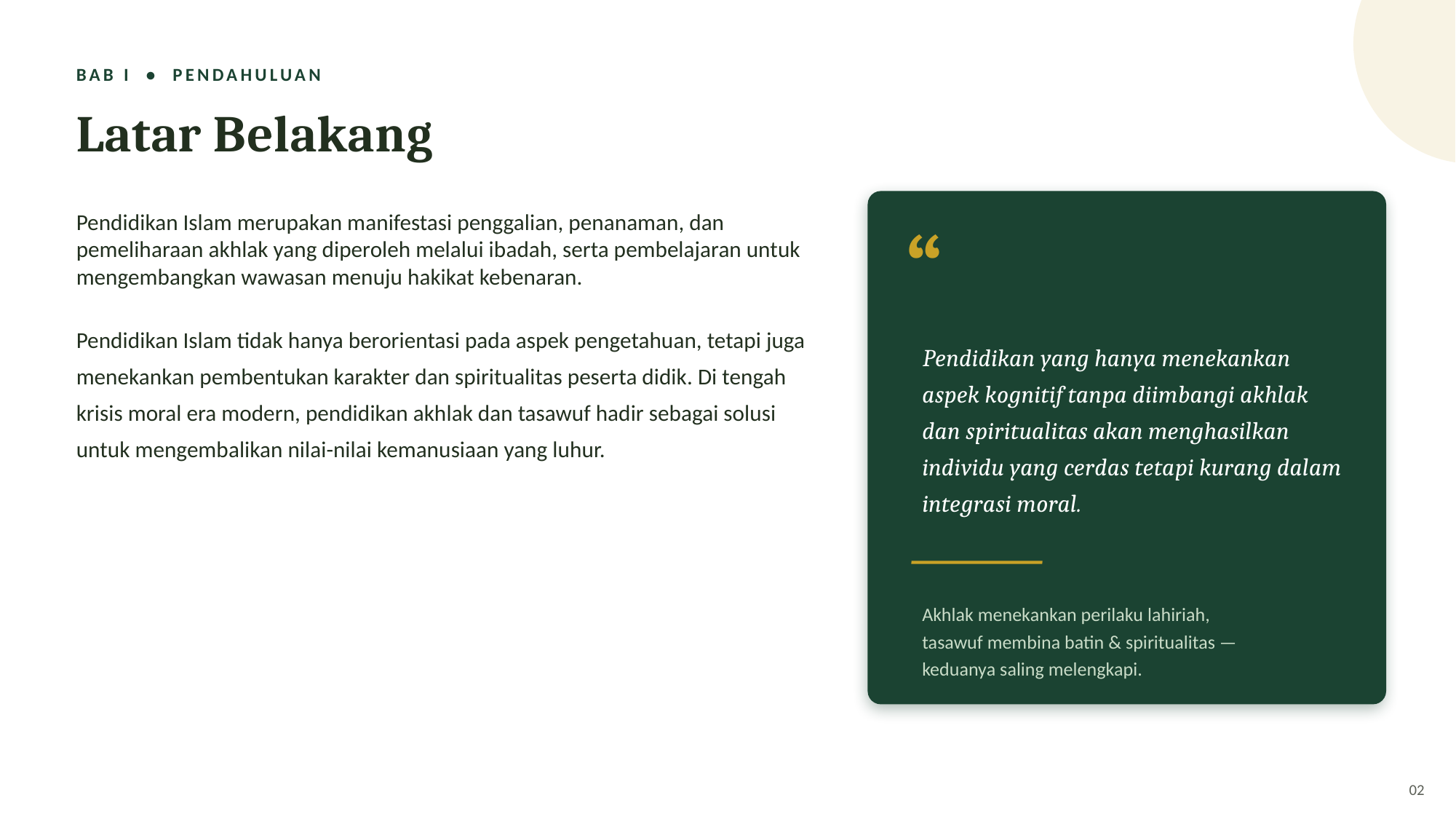

BAB I  •  PENDAHULUAN
Latar Belakang

Pendidikan Islam merupakan manifestasi penggalian, penanaman, dan pemeliharaan akhlak yang diperoleh melalui ibadah, serta pembelajaran untuk mengembangkan wawasan menuju hakikat kebenaran.

Pendidikan Islam tidak hanya berorientasi pada aspek pengetahuan, tetapi juga menekankan pembentukan karakter dan spiritualitas peserta didik. Di tengah krisis moral era modern, pendidikan akhlak dan tasawuf hadir sebagai solusi untuk mengembalikan nilai-nilai kemanusiaan yang luhur.
“
Pendidikan yang hanya menekankan aspek kognitif tanpa diimbangi akhlak dan spiritualitas akan menghasilkan individu yang cerdas tetapi kurang dalam integrasi moral.

Akhlak menekankan perilaku lahiriah,
tasawuf membina batin & spiritualitas —
keduanya saling melengkapi.
02